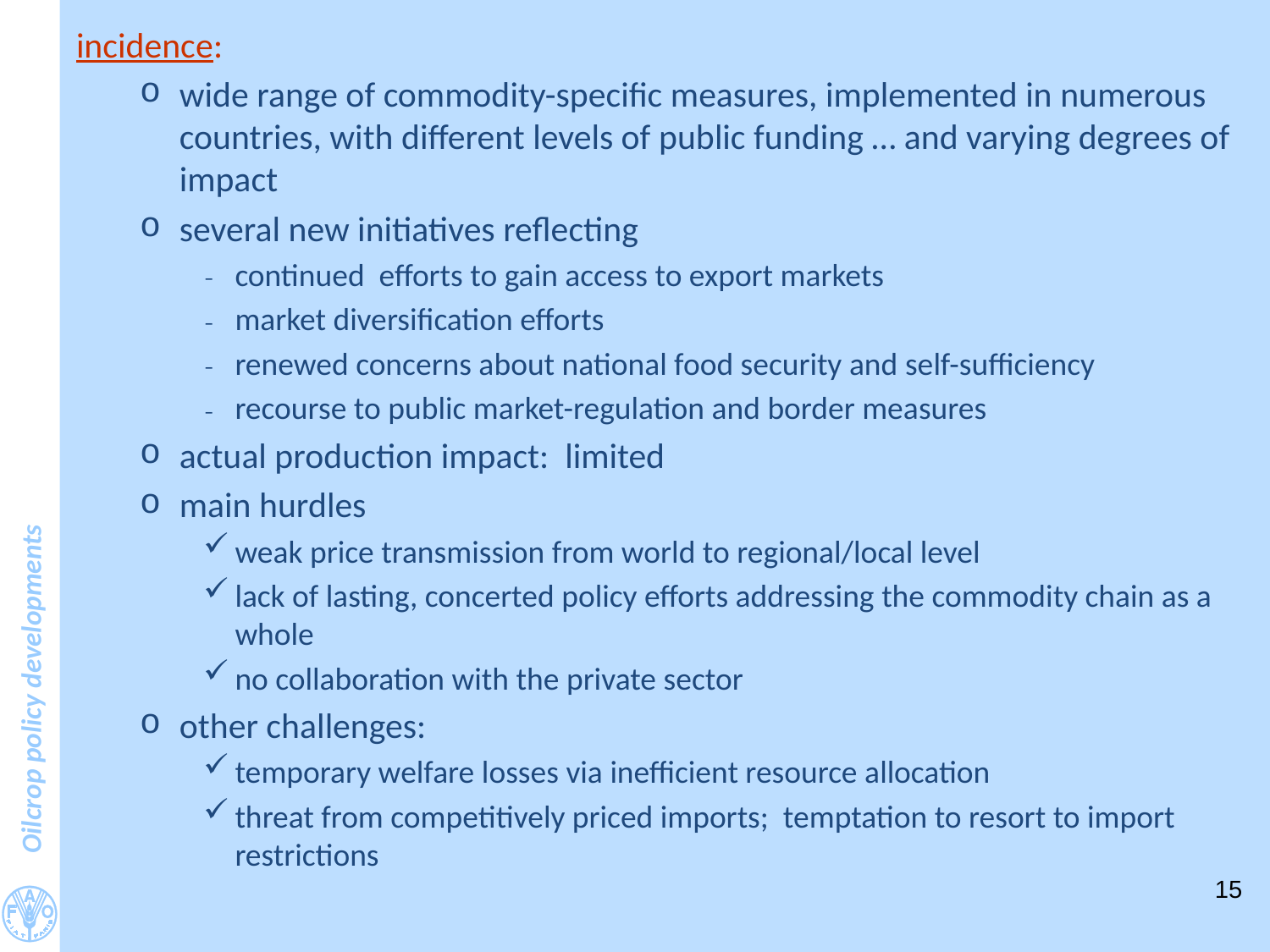

#
incidence:
wide range of commodity-specific measures, implemented in numerous countries, with different levels of public funding … and varying degrees of impact
several new initiatives reflecting
continued  efforts to gain access to export markets
market diversification efforts
renewed concerns about national food security and self-sufficiency
recourse to public market-regulation and border measures
actual production impact:  limited
main hurdles
weak price transmission from world to regional/local level
lack of lasting, concerted policy efforts addressing the commodity chain as a whole
no collaboration with the private sector
other challenges:
temporary welfare losses via inefficient resource allocation
threat from competitively priced imports;  temptation to resort to import restrictions

15